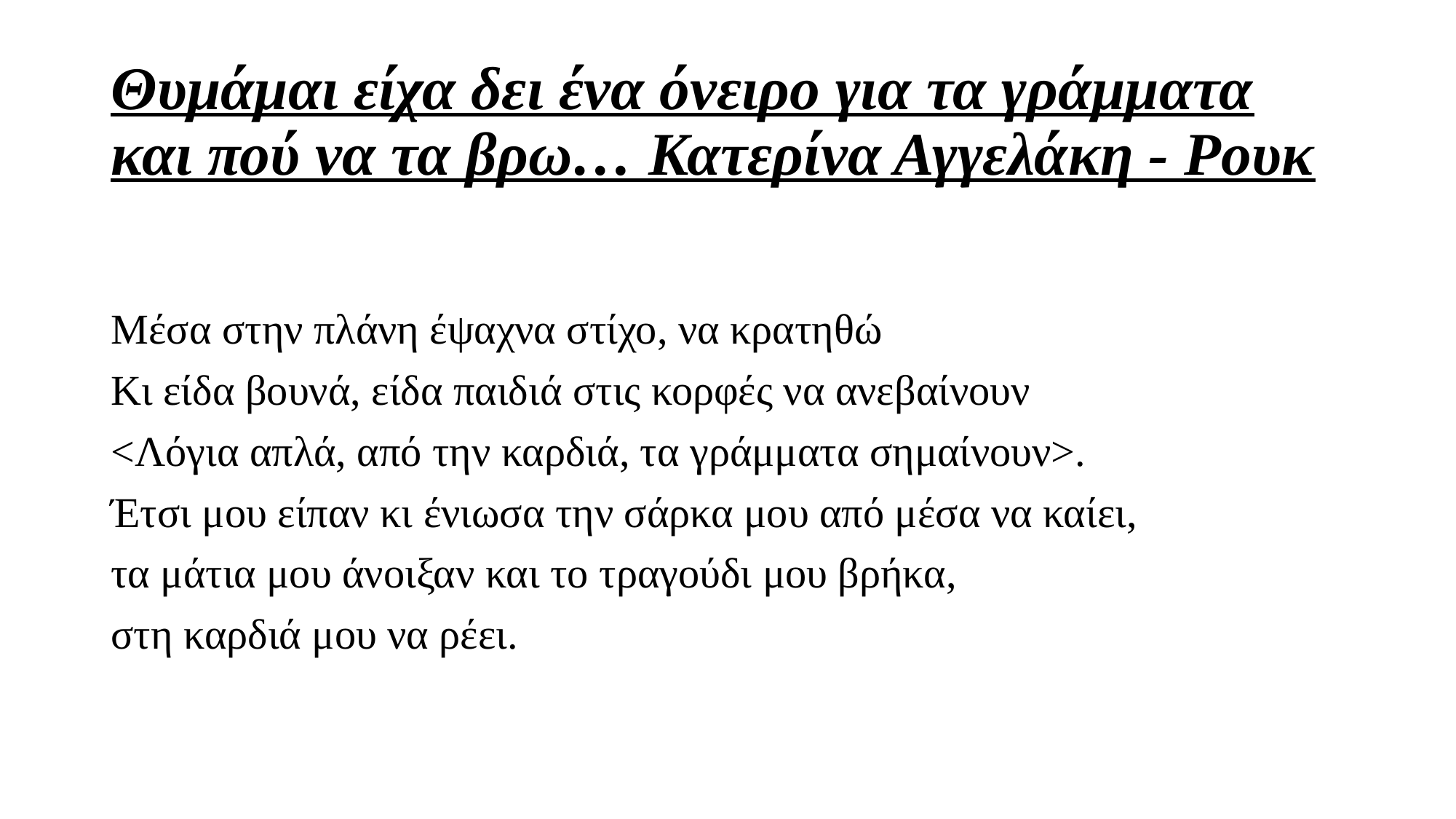

# Θυμάμαι είχα δει ένα όνειρο για τα γράμματα και πού να τα βρω… Κατερίνα Αγγελάκη - Ρουκ
Μέσα στην πλάνη έψαχνα στίχο, να κρατηθώ
Κι είδα βουνά, είδα παιδιά στις κορφές να ανεβαίνουν
<Λόγια απλά, από την καρδιά, τα γράμματα σημαίνουν>.
Έτσι μου είπαν κι ένιωσα την σάρκα μου από μέσα να καίει,
τα μάτια μου άνοιξαν και το τραγούδι μου βρήκα,
στη καρδιά μου να ρέει.